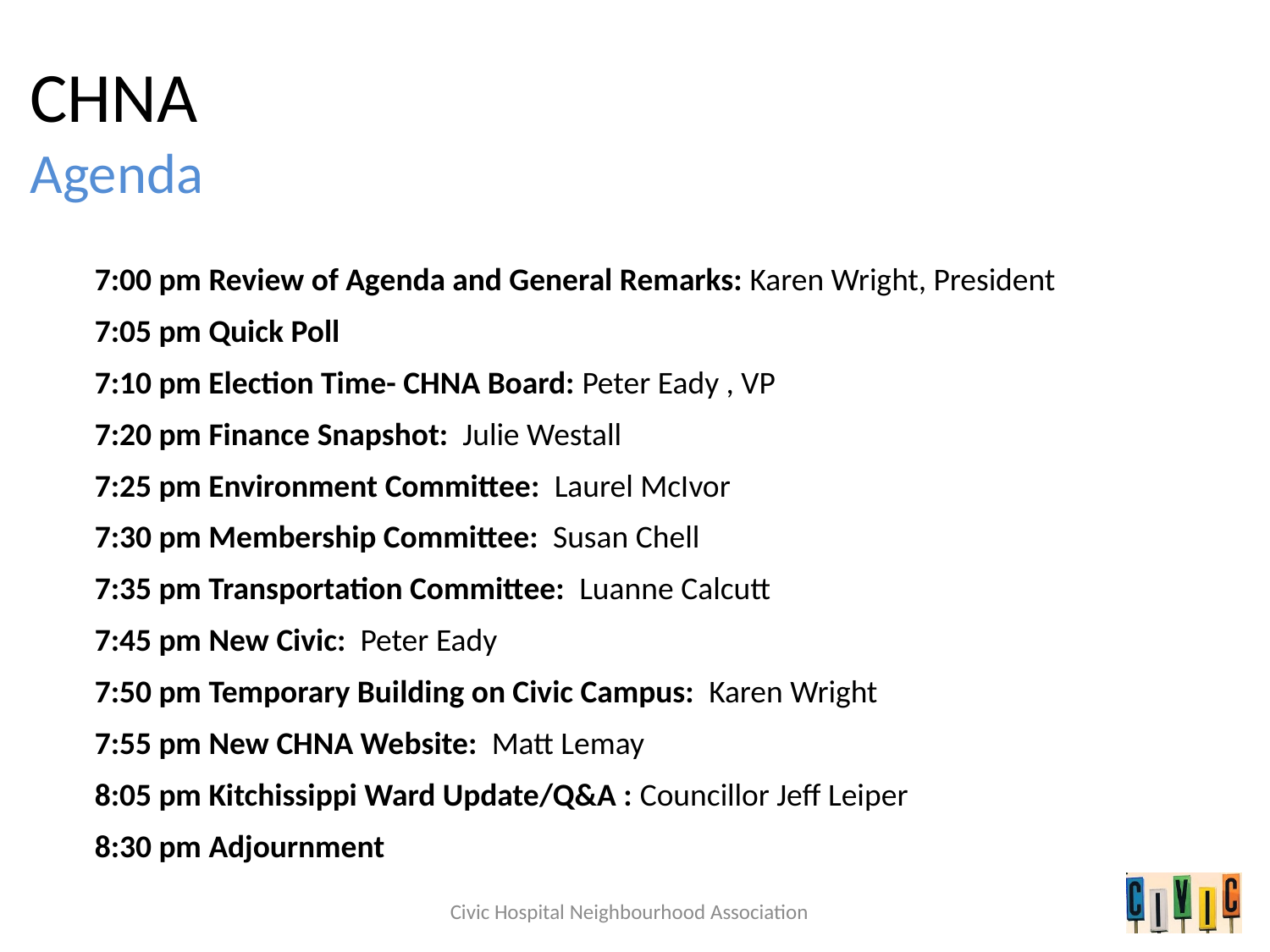

# CHNA Agenda
7:00 pm Review of Agenda and General Remarks: Karen Wright, President
7:05 pm Quick Poll
7:10 pm Election Time- CHNA Board: Peter Eady , VP
7:20 pm Finance Snapshot:  Julie Westall
7:25 pm Environment Committee:  Laurel McIvor
7:30 pm Membership Committee:  Susan Chell
7:35 pm Transportation Committee:  Luanne Calcutt
7:45 pm New Civic:  Peter Eady
7:50 pm Temporary Building on Civic Campus:  Karen Wright
7:55 pm New CHNA Website:  Matt Lemay
8:05 pm Kitchissippi Ward Update/Q&A : Councillor Jeff Leiper
8:30 pm Adjournment

Civic Hospital Neighbourhood Association